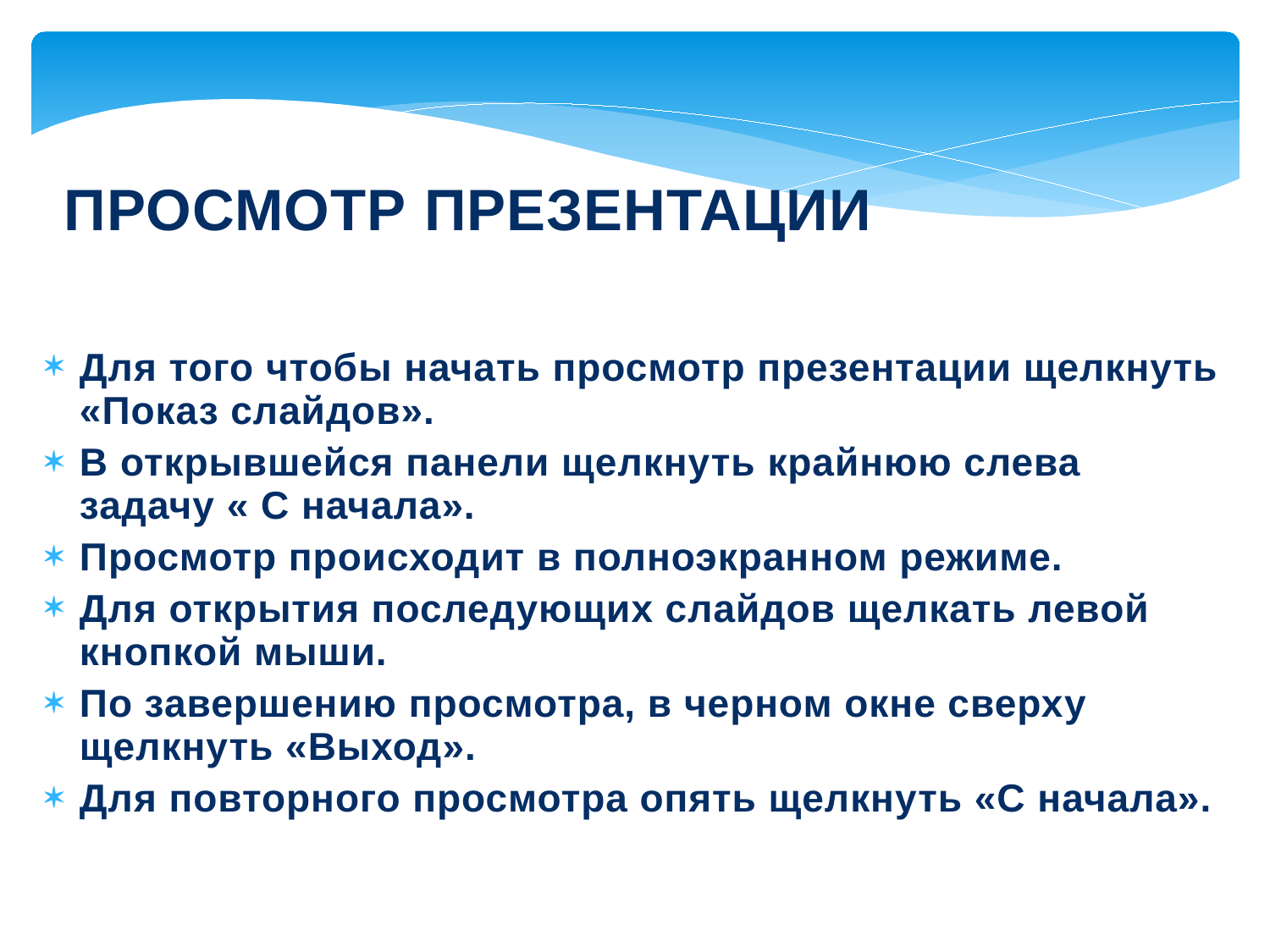

ПРОСМОТР ПРЕЗЕНТАЦИИ

Для того чтобы начать просмотр презентации щелкнуть «Показ слайдов».
В открывшейся панели щелкнуть крайнюю слева задачу « С начала».
Просмотр происходит в полноэкранном режиме.
Для открытия последующих слайдов щелкать левой кнопкой мыши.
По завершению просмотра, в черном окне сверху щелкнуть «Выход».
Для повторного просмотра опять щелкнуть «С начала».